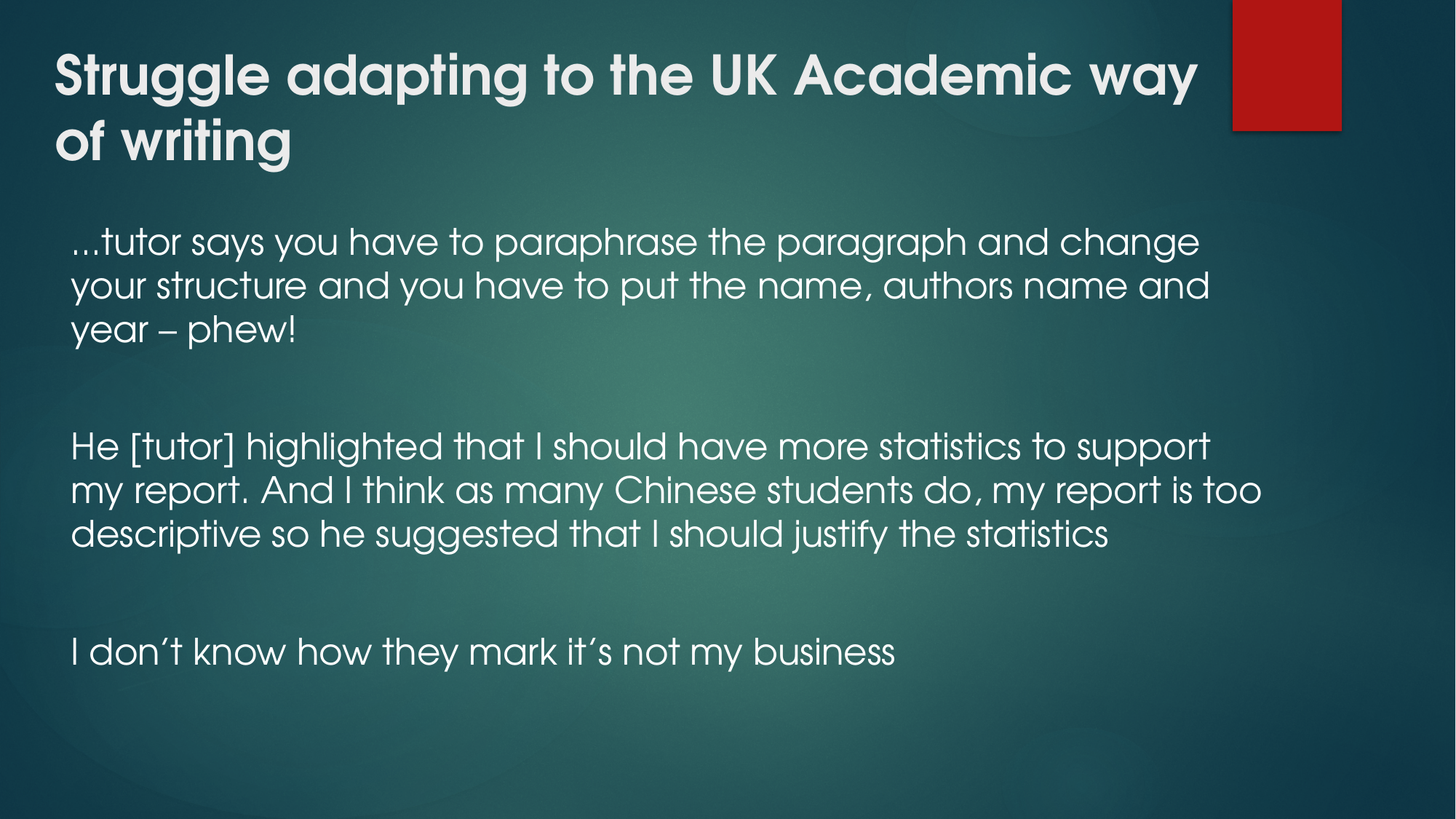

# Struggle adapting to the UK Academic way of writing

...tutor says you have to paraphrase the paragraph and change your structure and you have to put the name, authors name and year – phew!

He [tutor] highlighted that I should have more statistics to support my report. And I think as many Chinese students do, my report is too descriptive so he suggested that I should justify the statistics

I don’t know how they mark it’s not my business